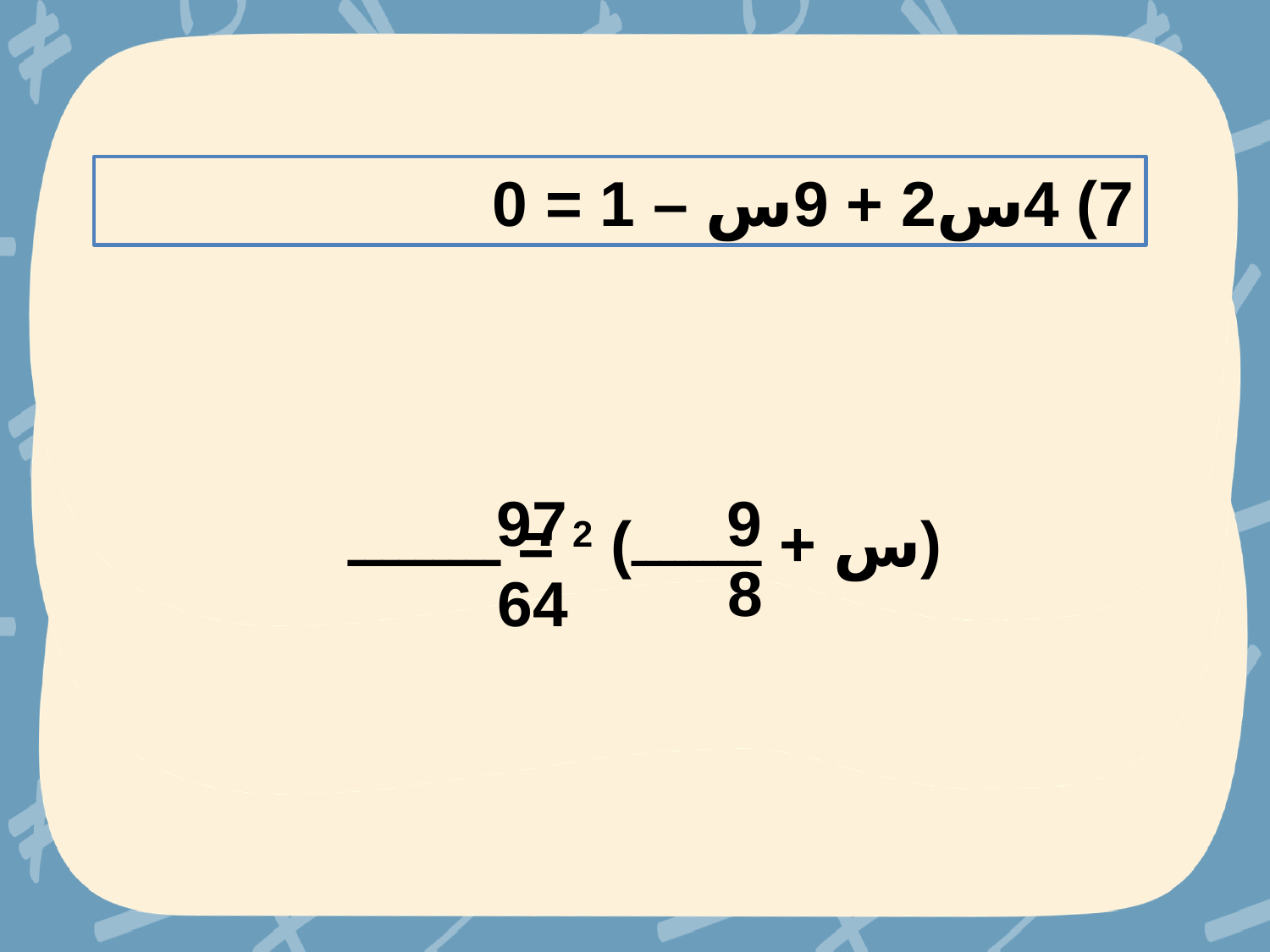

7) 4س2 + 9س – 1 = 0
97
9
(س + ـــــــــ) 2 = ـــــــــ
8
64